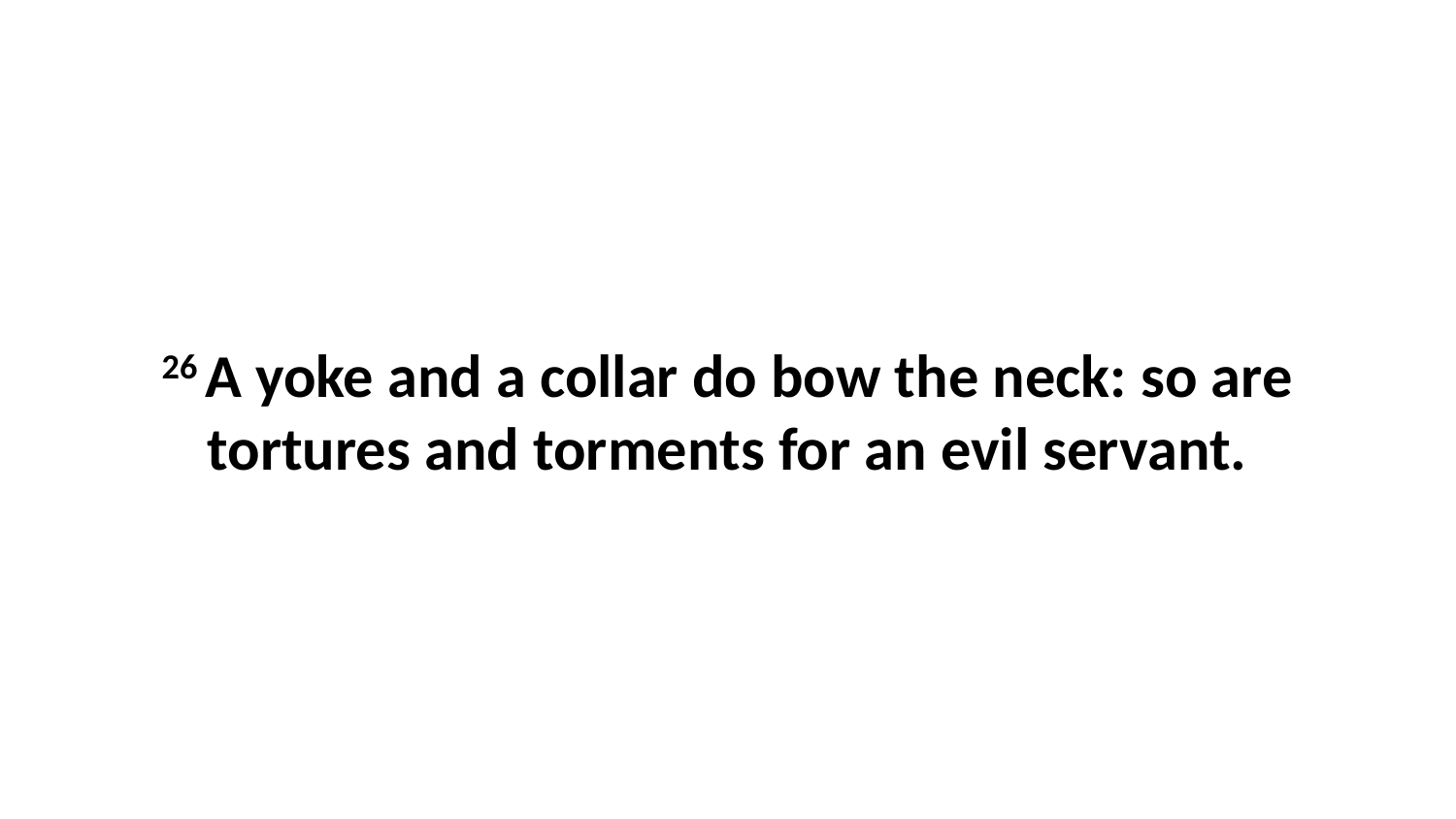

26 A yoke and a collar do bow the neck: so are tortures and torments for an evil servant.